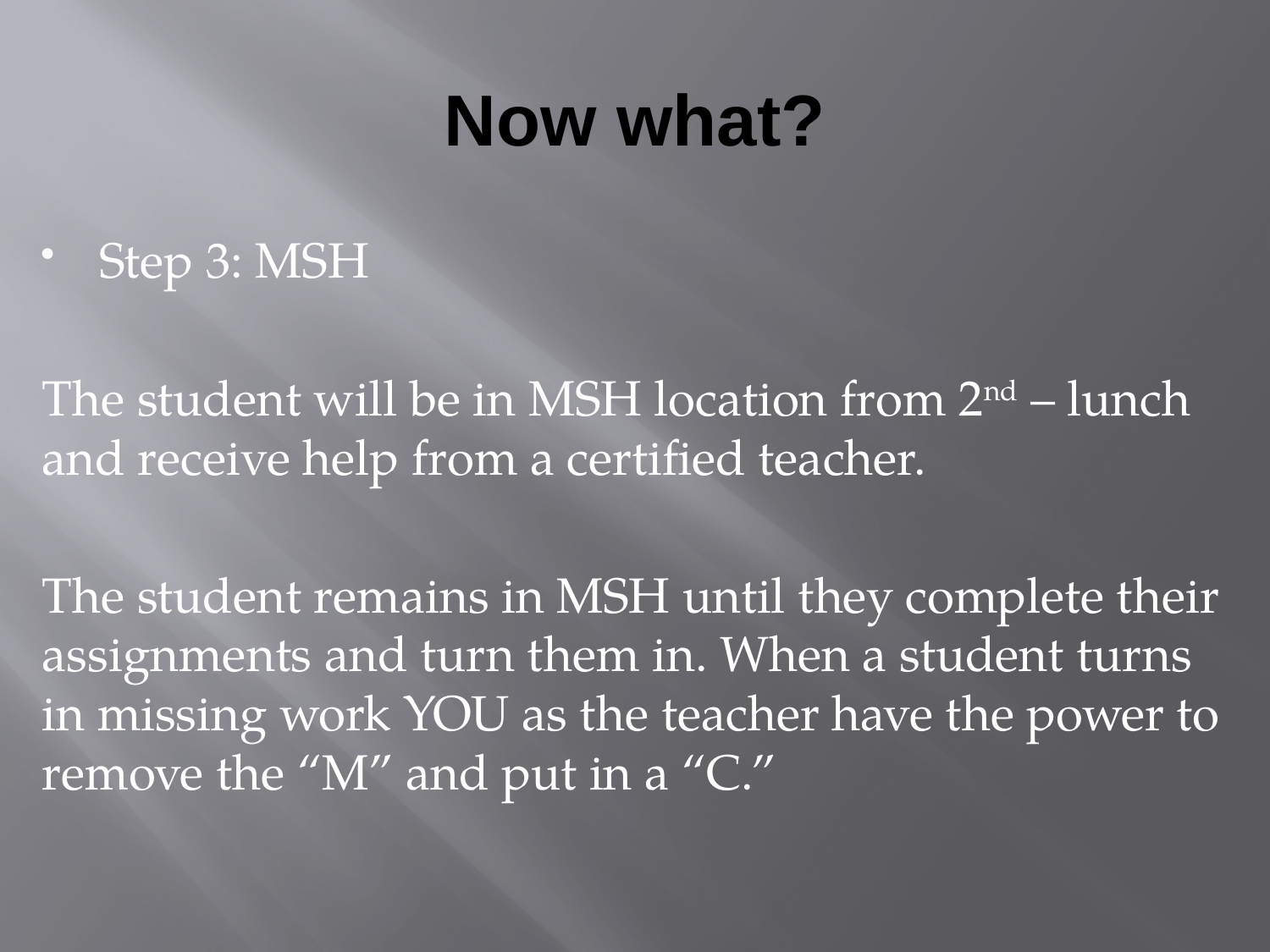

# Now what?
Step 3: MSH

The student will be in MSH location from 2nd – lunch and receive help from a certified teacher.

The student remains in MSH until they complete their assignments and turn them in. When a student turns in missing work YOU as the teacher have the power to remove the “M” and put in a “C.”